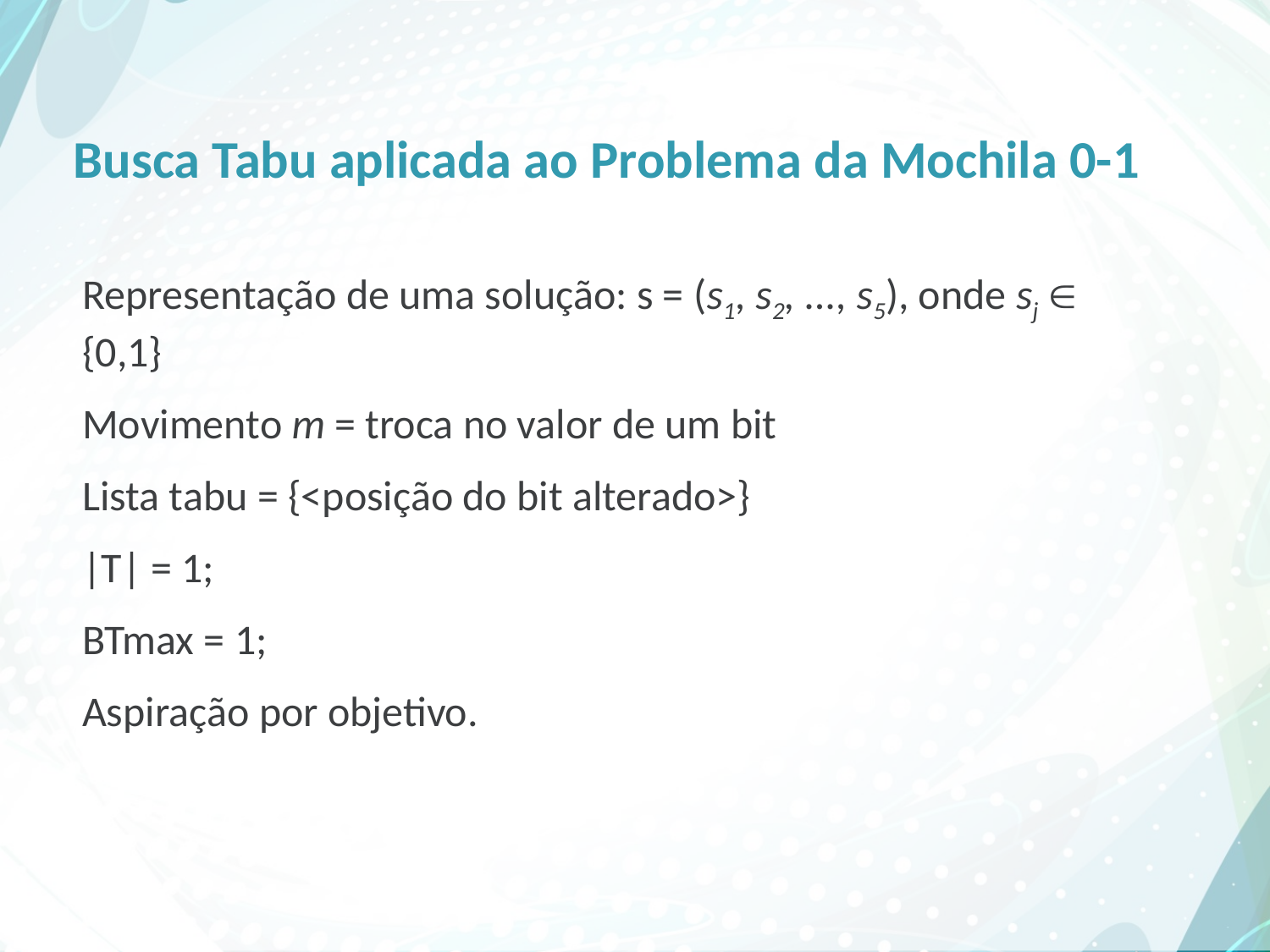

# Busca Tabu aplicada ao Problema da Mochila 0-1
Representação de uma solução: s = (s1, s2, ..., s5), onde sj ∈ {0,1}
Movimento m = troca no valor de um bit
Lista tabu = {<posição do bit alterado>}
|T| = 1;
BTmax = 1;
Aspiração por objetivo.